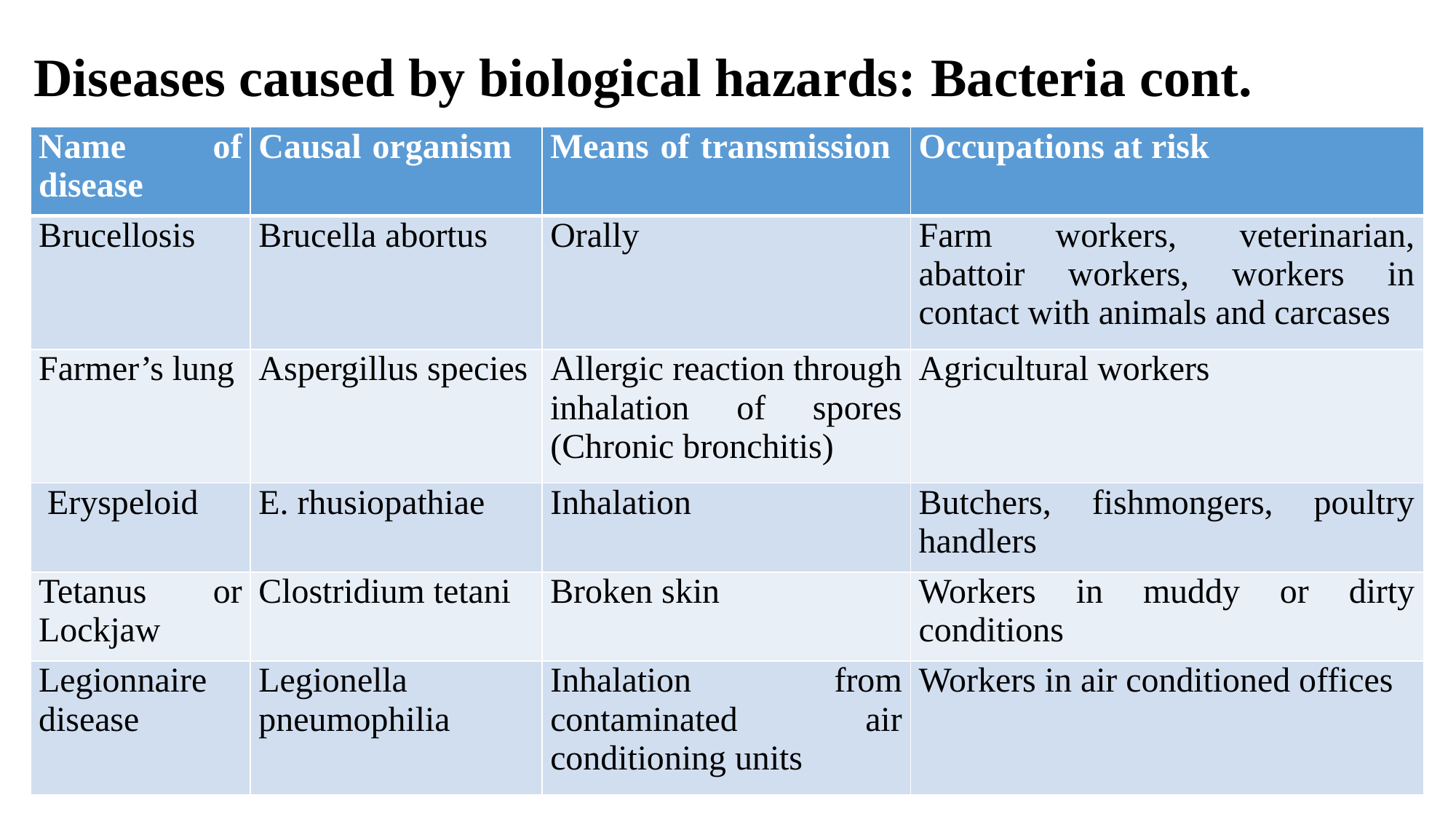

# Diseases caused by biological hazards: Bacteria cont.
| Name of disease | Causal organism | Means of transmission | Occupations at risk |
| --- | --- | --- | --- |
| Brucellosis | Brucella abortus | Orally | Farm workers, veterinarian, abattoir workers, workers in contact with animals and carcases |
| Farmer’s lung | Aspergillus species | Allergic reaction through inhalation of spores (Chronic bronchitis) | Agricultural workers |
| Eryspeloid | E. rhusiopathiae | Inhalation | Butchers, fishmongers, poultry handlers |
| Tetanus or Lockjaw | Clostridium tetani | Broken skin | Workers in muddy or dirty conditions |
| Legionnaire disease | Legionella pneumophilia | Inhalation from contaminated air conditioning units | Workers in air conditioned offices |